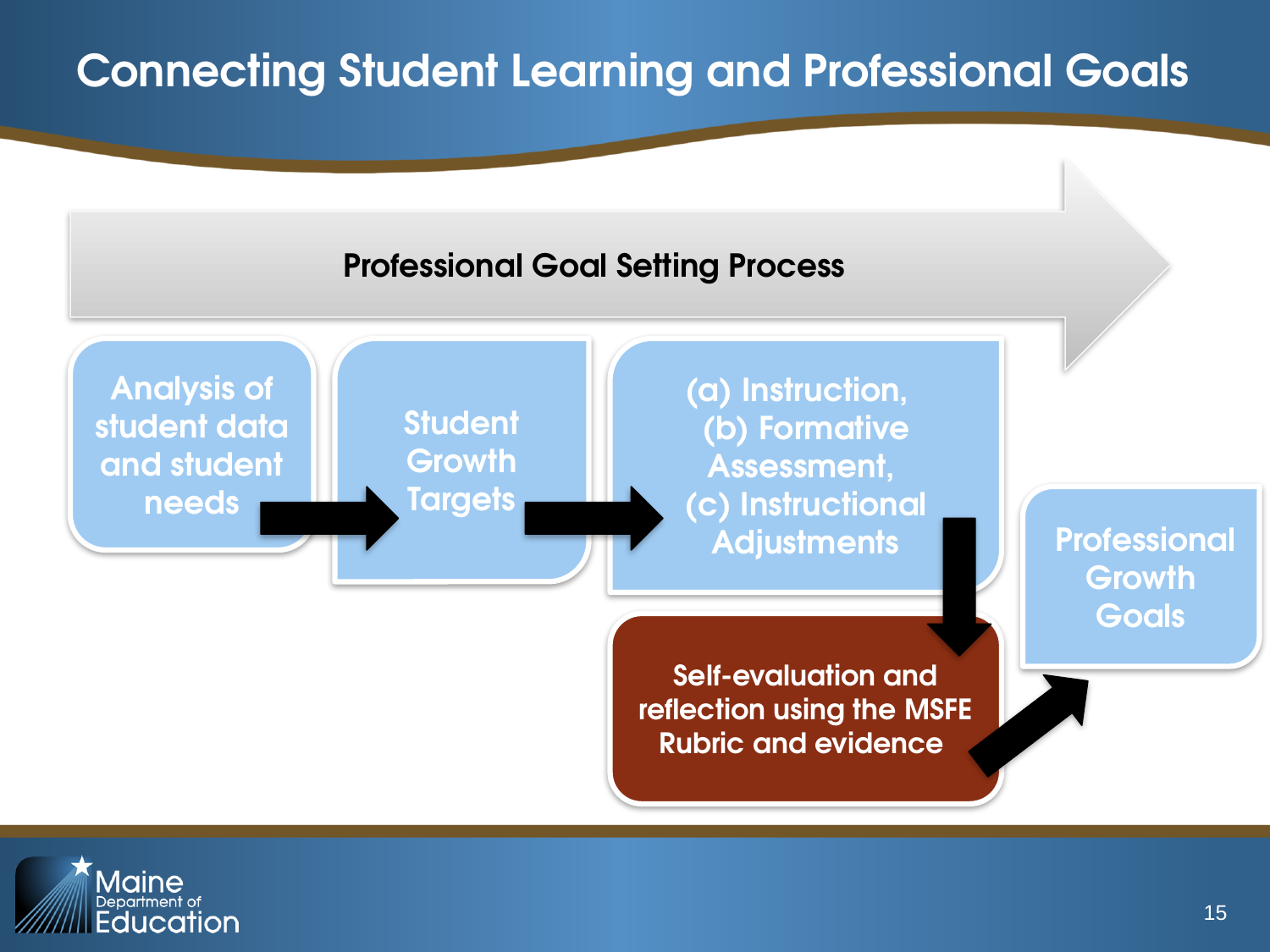

# Connecting Student Learning and Professional Goals
Professional Goal Setting Process
Analysis of student data and student needs
Student Growth Targets
 Instruction,
(b) Formative Assessment,
(c) Instructional Adjustments

 Professional Growth Goals

Self-evaluation and reflection using the MSFE Rubric and evidence

15